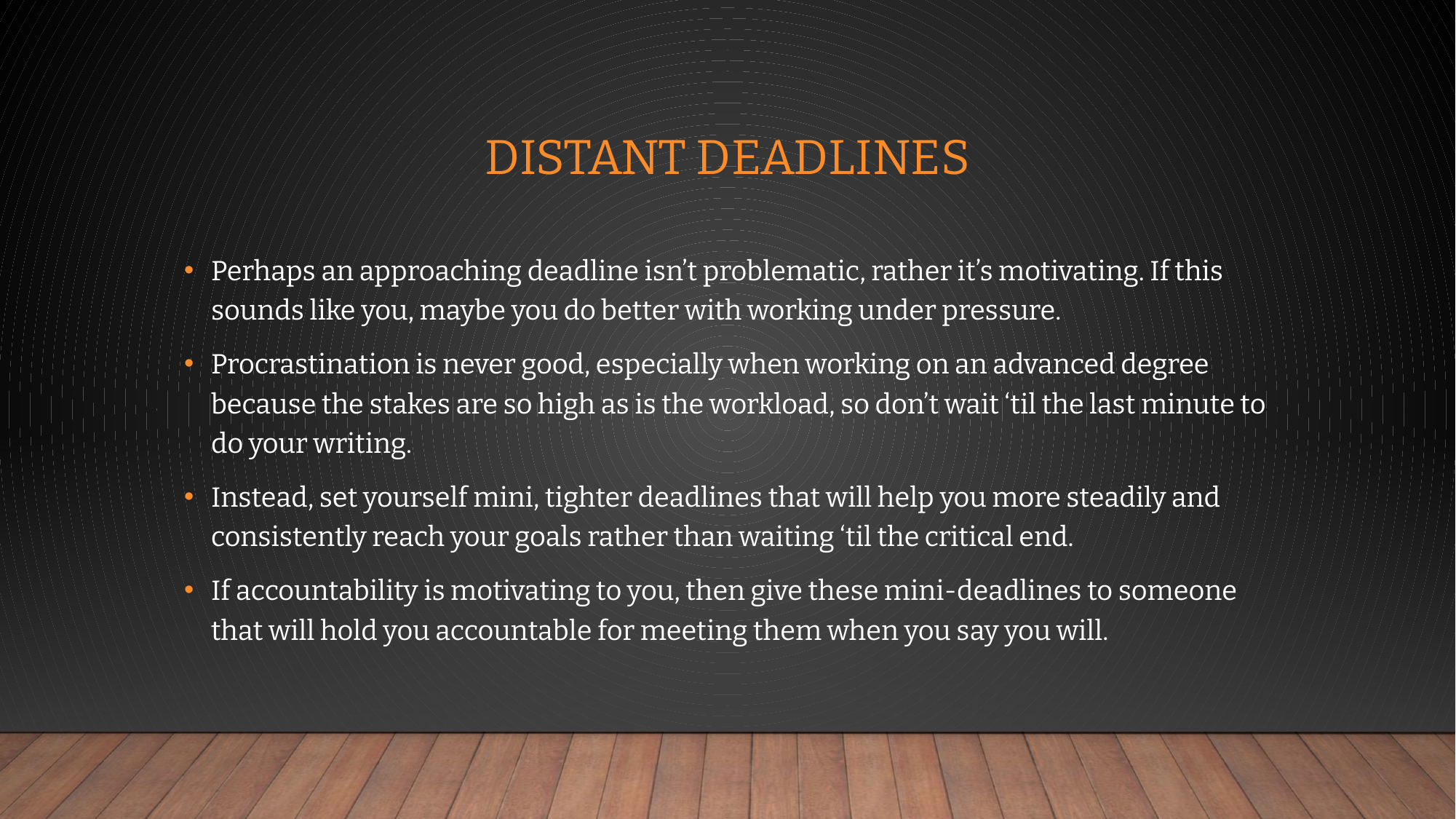

# Distant deadlines
Perhaps an approaching deadline isn’t problematic, rather it’s motivating. If this sounds like you, maybe you do better with working under pressure.
Procrastination is never good, especially when working on an advanced degree because the stakes are so high as is the workload, so don’t wait ‘til the last minute to do your writing.
Instead, set yourself mini, tighter deadlines that will help you more steadily and consistently reach your goals rather than waiting ‘til the critical end.
If accountability is motivating to you, then give these mini-deadlines to someone that will hold you accountable for meeting them when you say you will.